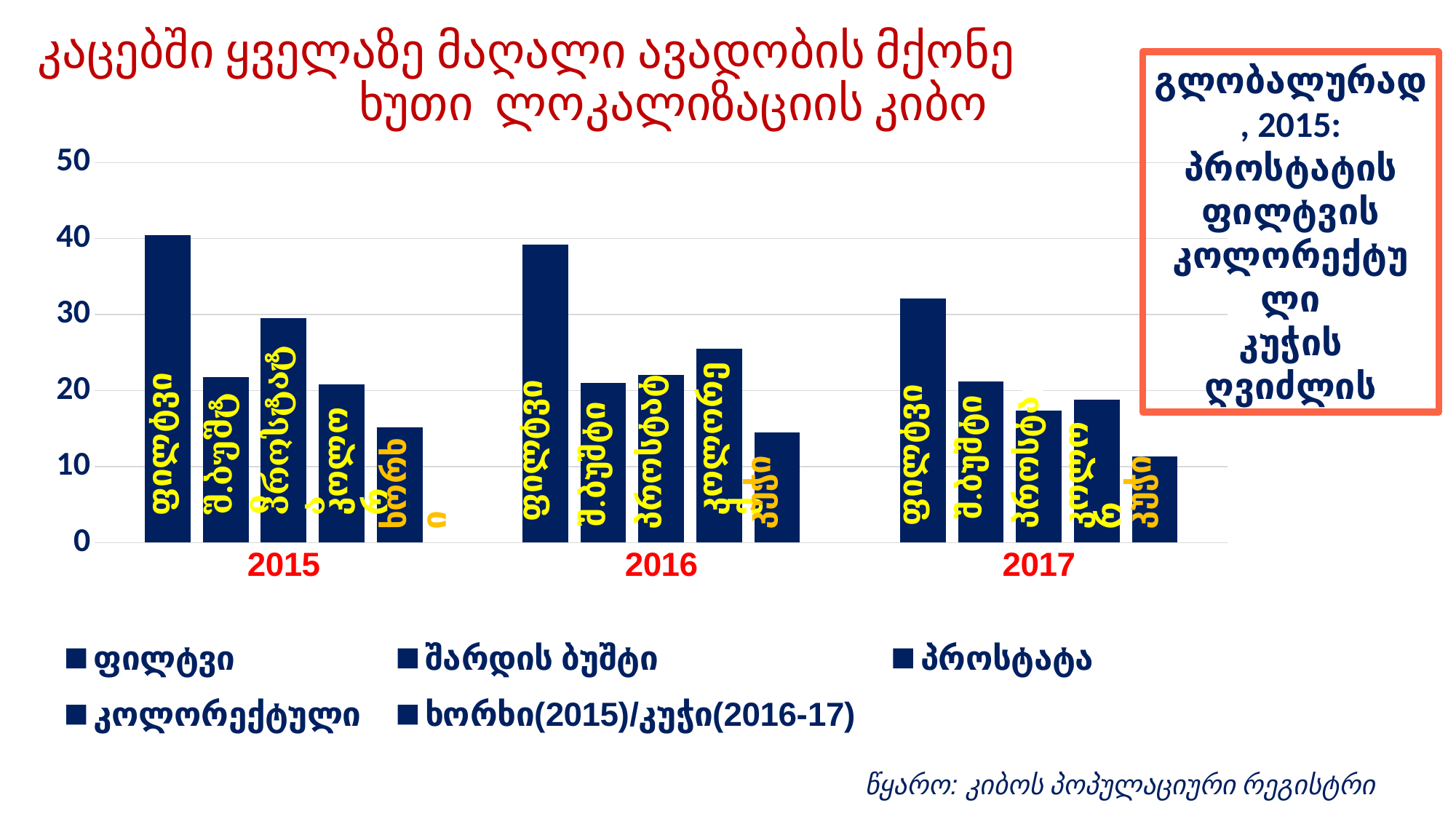

# კაცებში ყველაზე მაღალი ავადობის მქონე                            ხუთი  ლოკალიზაციის კიბო
გლობალურად, 2015:
პროსტატის
ფილტვის
კოლორექტული
კუჭის
ღვიძლის

### Chart

| Category | ფილტვი | შარდის ბუშტი | პროსტატა | კოლორექტული | ხორხი(2015)/კუჭი(2016-17) |
|---|---|---|---|---|---|
| 2015 | 40.5 | 21.8 | 29.5 | 20.8 | 15.2 |
| 2016 | 39.2 | 21.0 | 22.1 | 25.5 | 14.5 |
| 2017 | 32.1 | 21.2 | 17.4 | 18.8 | 11.3 |
ფილტვი
კოლორ
ხორხი
წყარო: კიბოს პოპულაციური რეგისტრი